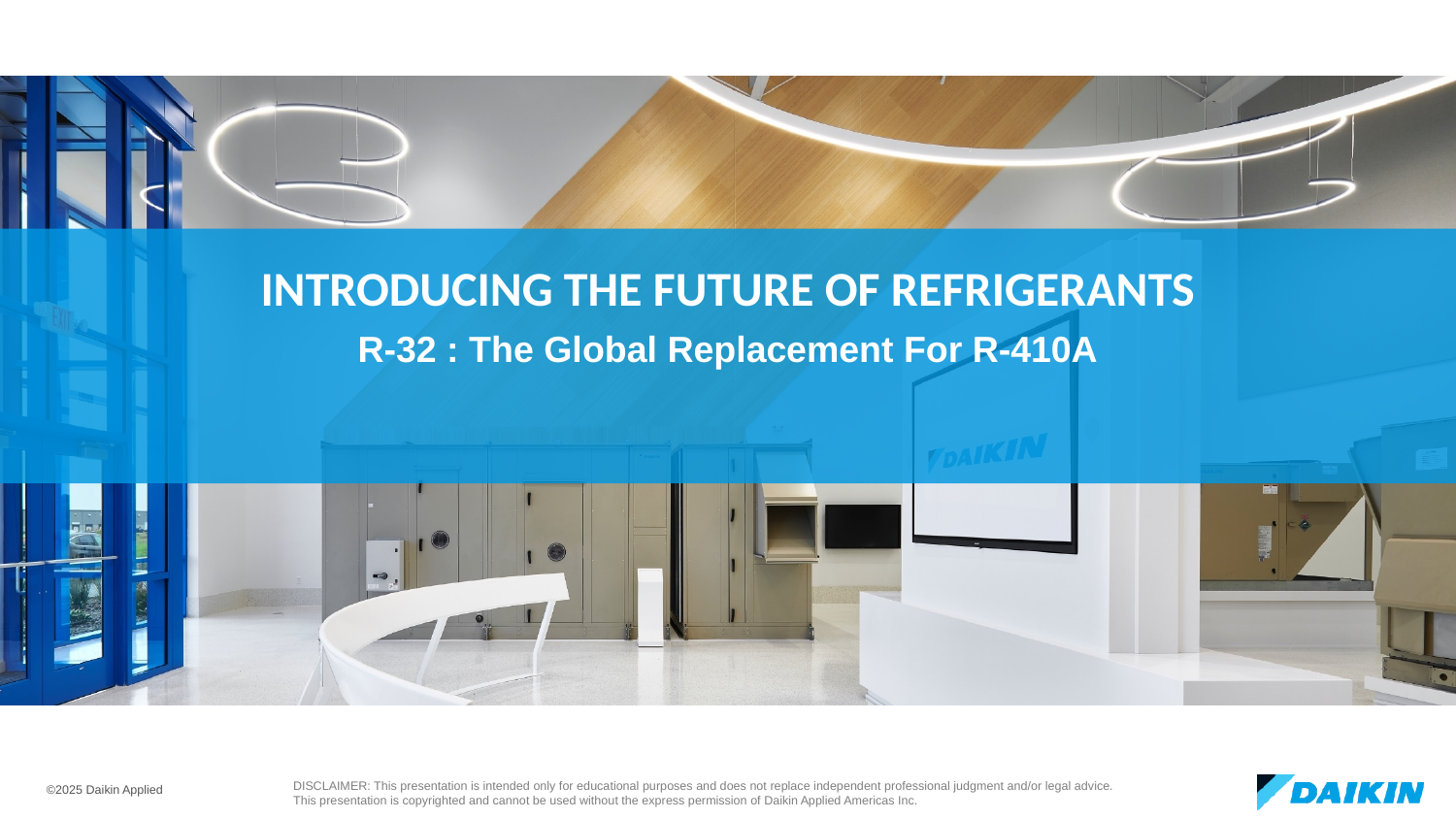

# Introducing the Future of Refrigerants
R-32 : The Global Replacement For R-410A

DISCLAIMER: This presentation is intended only for educational purposes and does not replace independent professional judgment and/or legal advice. 
This presentation is copyrighted and cannot be used without the express permission of Daikin Applied Americas Inc.
©2025 Daikin Applied